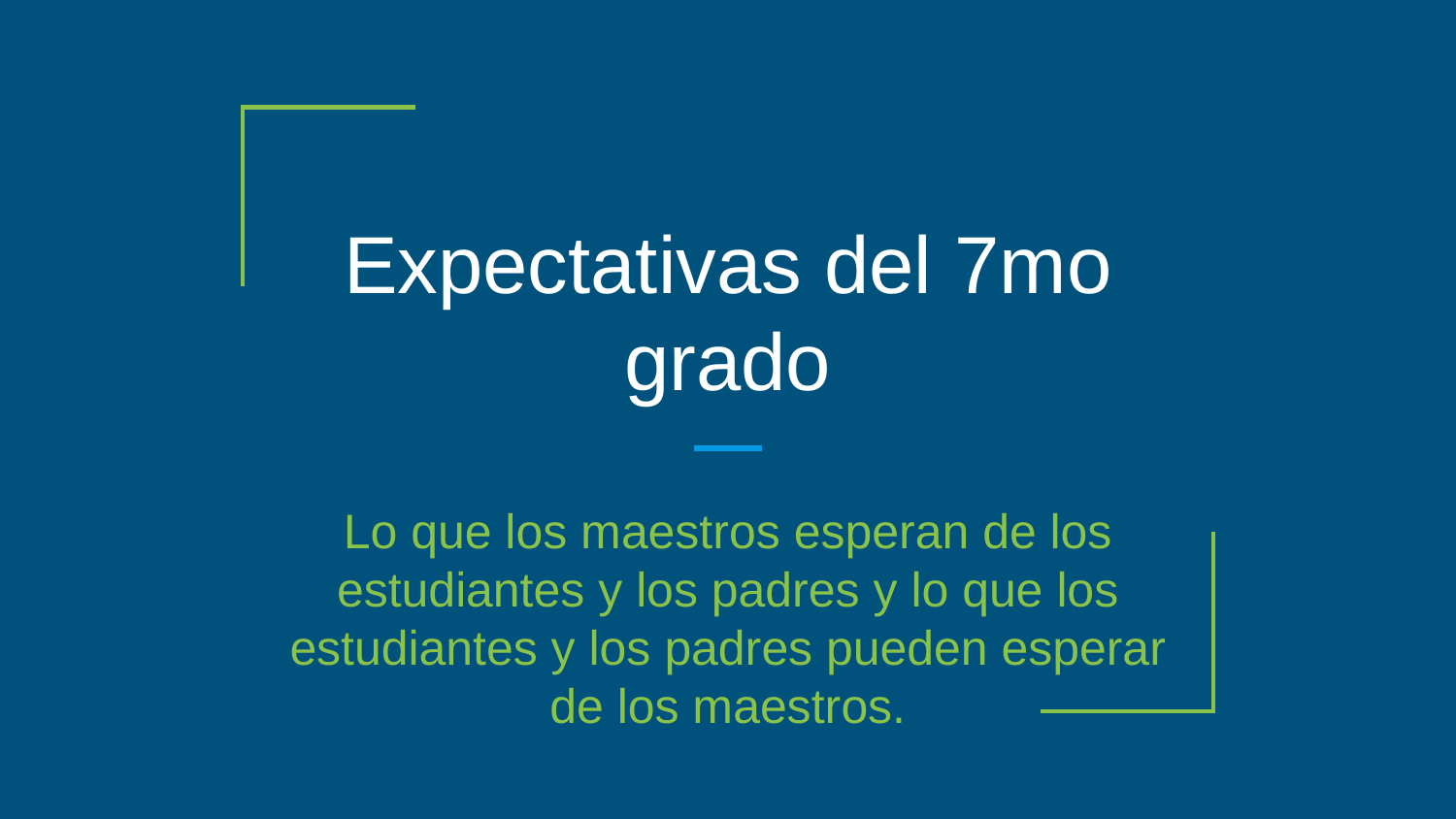

# Expectativas del 7mo grado
Lo que los maestros esperan de los estudiantes y los padres y lo que los estudiantes y los padres pueden esperar de los maestros.